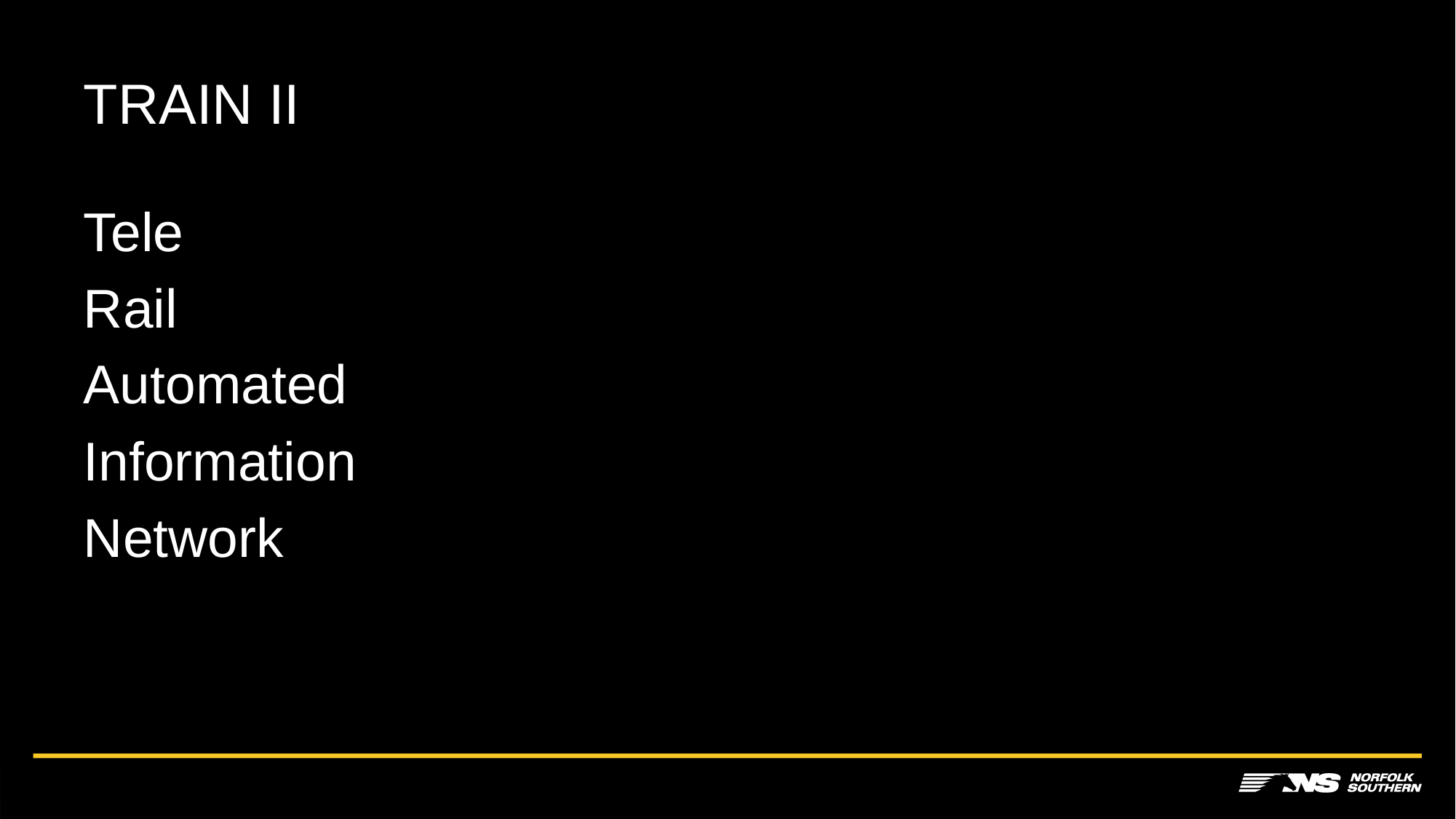

# TRAIN II
Tele
Rail
Automated
Information
Network